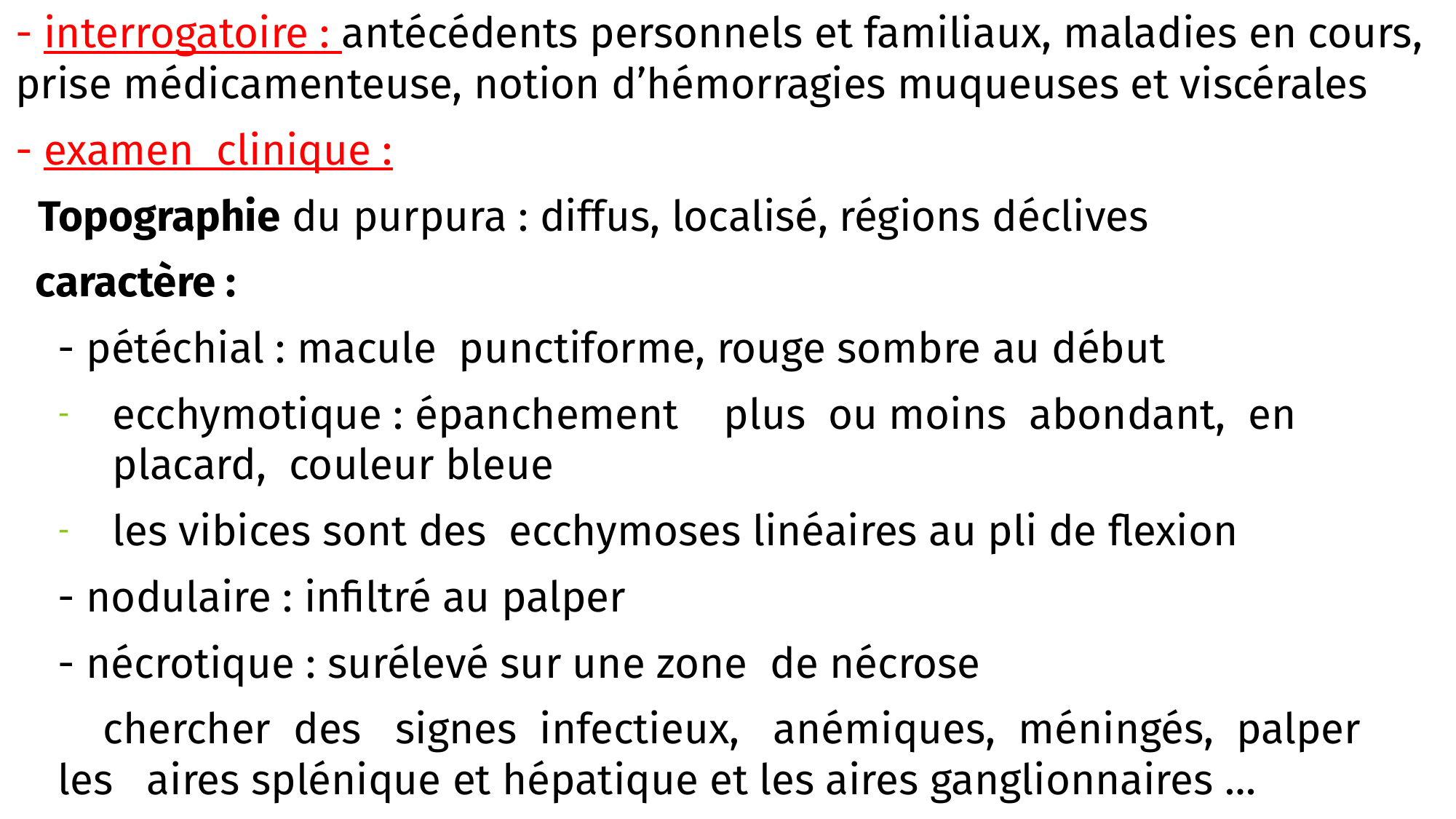

- interrogatoire : antécédents personnels et familiaux, maladies en cours, prise médicamenteuse, notion d’hémorragies muqueuses et viscérales
- examen  clinique :
  Topographie du purpura : diffus, localisé, régions déclives
  caractère :
- pétéchial : macule  punctiforme, rouge sombre au début
ecchymotique : épanchement    plus  ou moins  abondant,  en  placard,  couleur bleue
les vibices sont des  ecchymoses linéaires au pli de flexion
- nodulaire : infiltré au palper
- nécrotique : surélevé sur une zone  de nécrose
    chercher  des   signes  infectieux,   anémiques,  méningés,  palper   les   aires splénique et hépatique et les aires ganglionnaires …